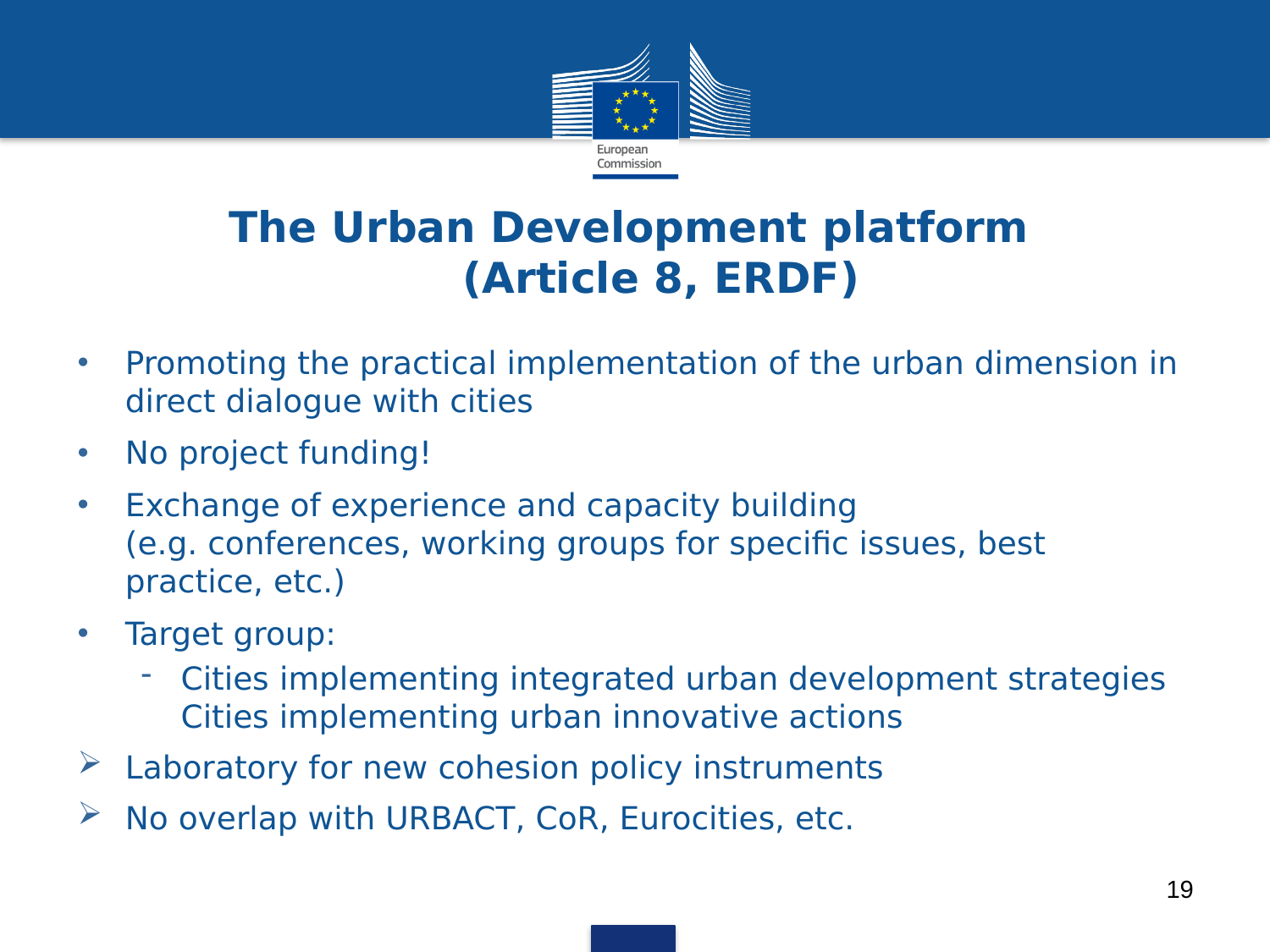

# The Urban Development platform (Article 8, ERDF)
Promoting the practical implementation of the urban dimension in direct dialogue with cities
No project funding!
Exchange of experience and capacity building
(e.g. conferences, working groups for specific issues, best practice, etc.)
Target group:
Cities implementing integrated urban development strategies Cities implementing urban innovative actions
Laboratory for new cohesion policy instruments
No overlap with URBACT, CoR, Eurocities, etc.

19